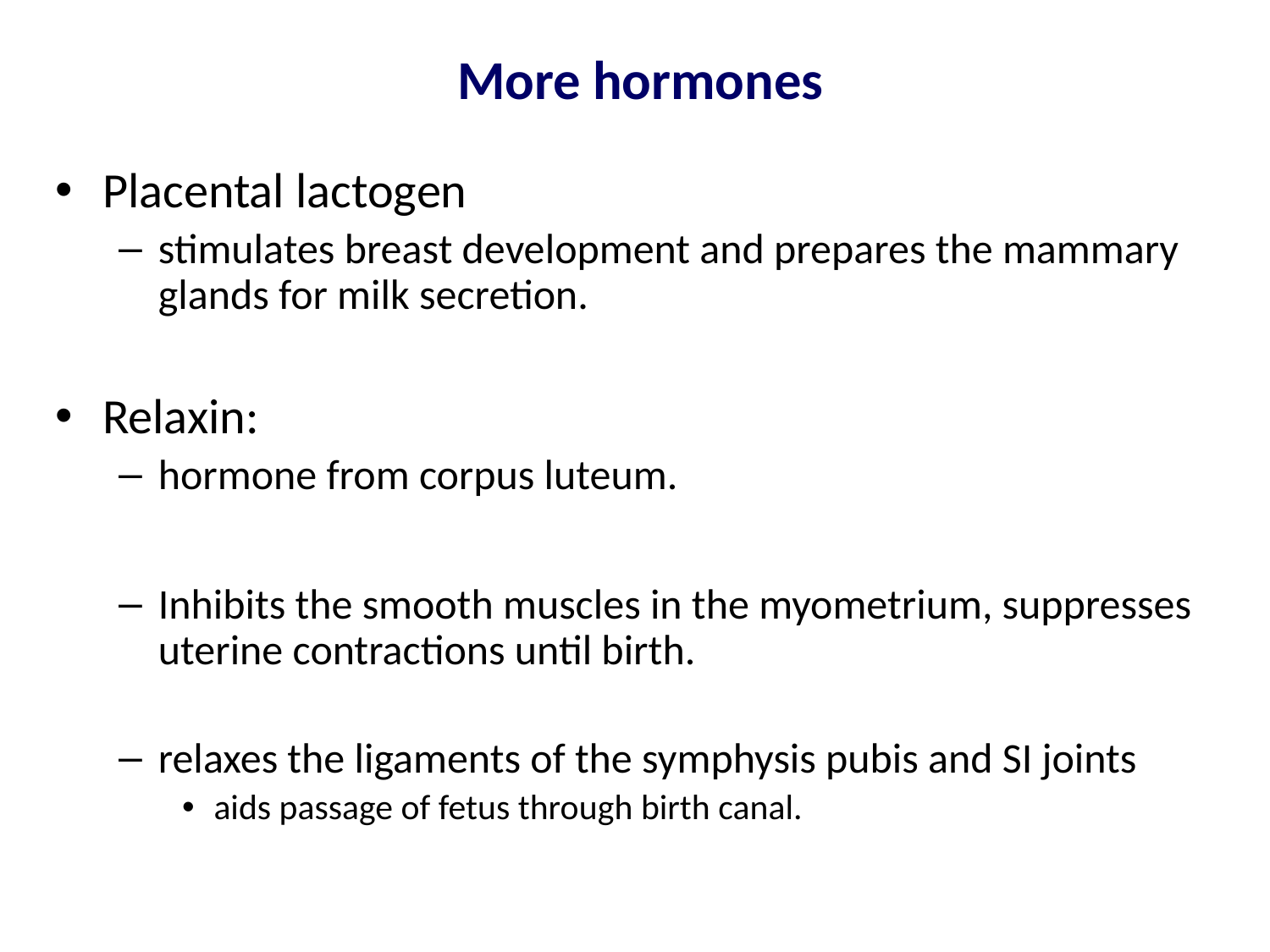

# More hormones
Placental lactogen
stimulates breast development and prepares the mammary glands for milk secretion.

Relaxin:
hormone from corpus luteum.

Inhibits the smooth muscles in the myometrium, suppresses uterine contractions until birth.

relaxes the ligaments of the symphysis pubis and SI joints
aids passage of fetus through birth canal.